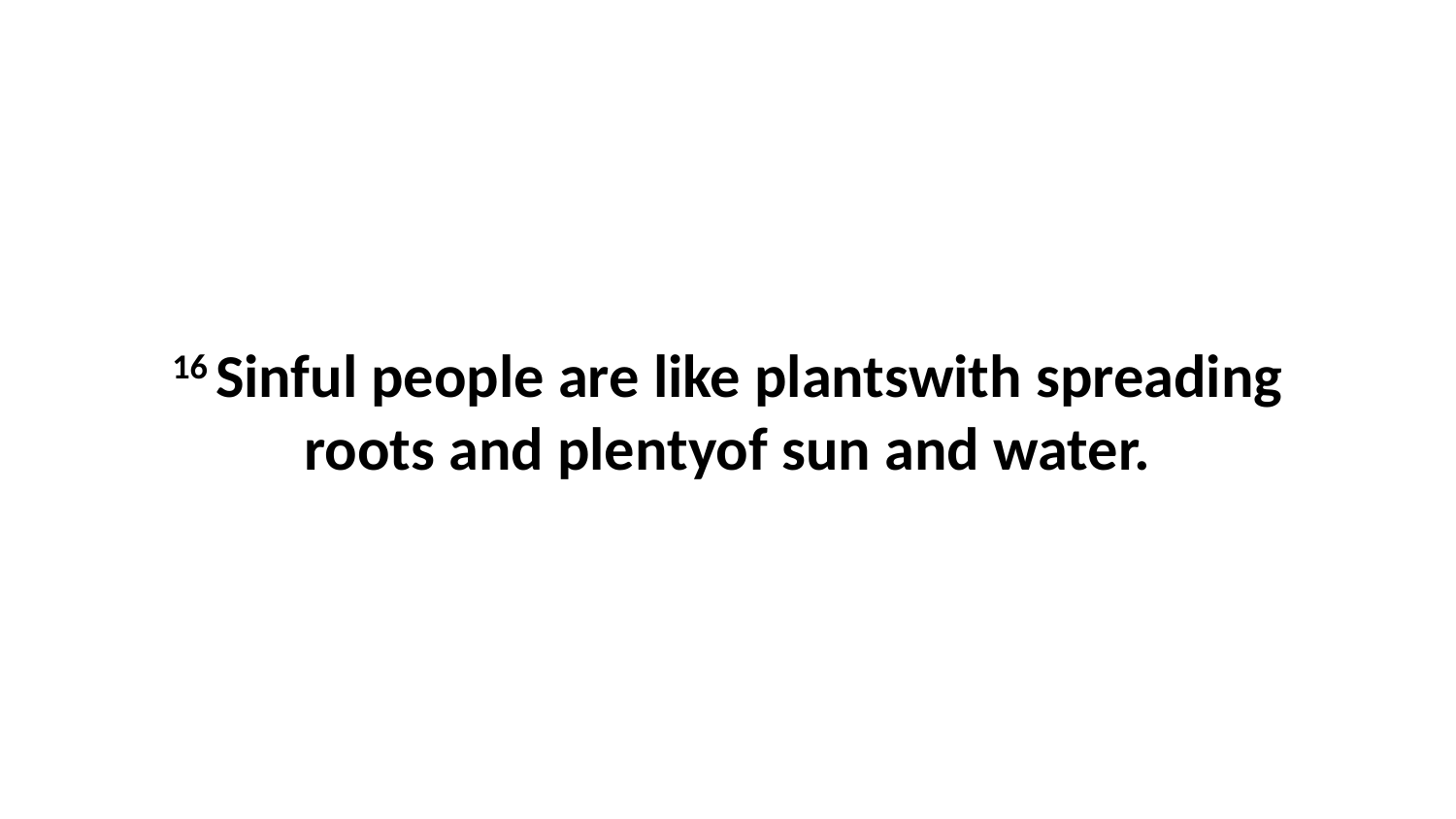

16 Sinful people are like plantswith spreading roots and plentyof sun and water.